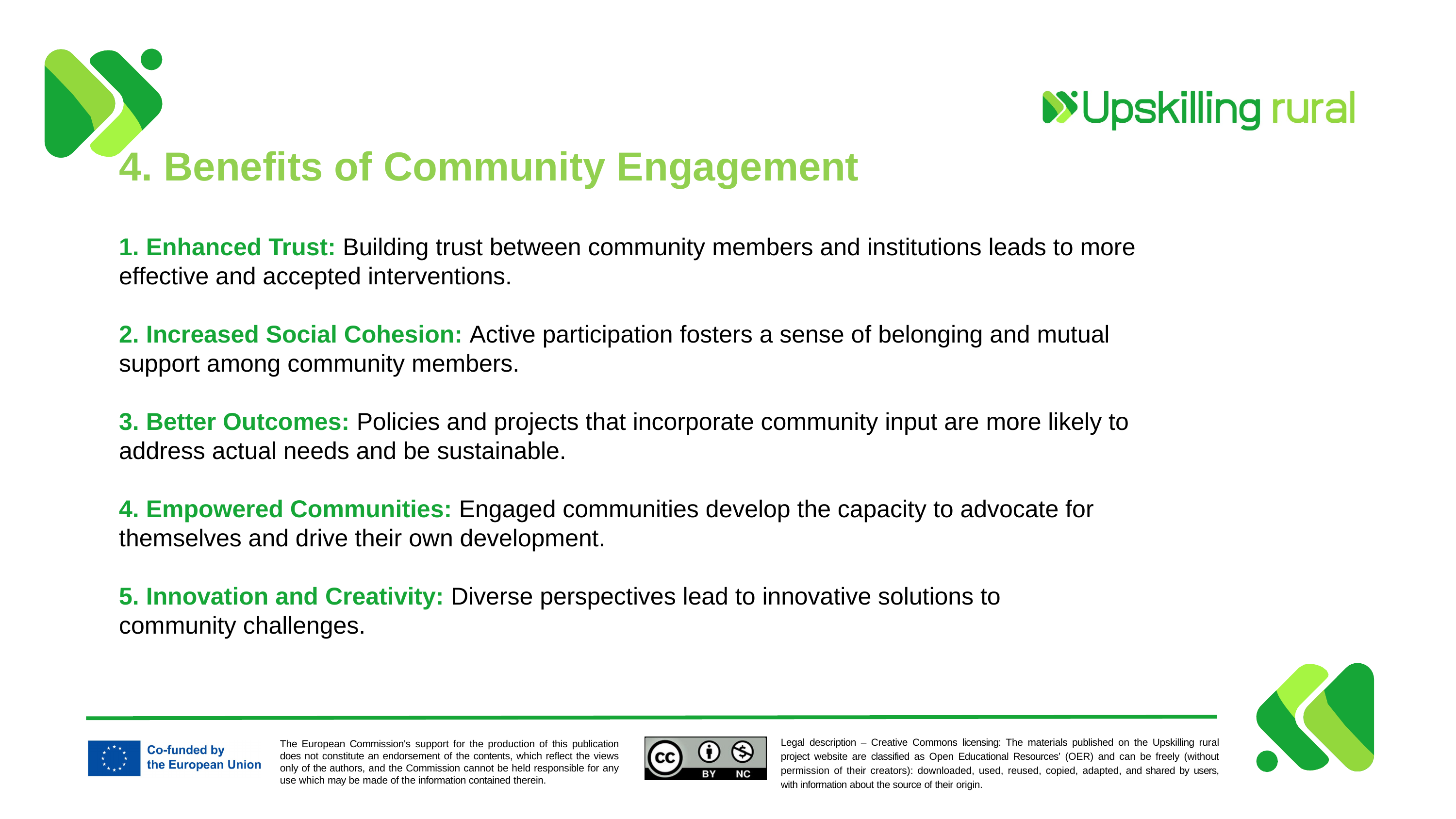

4. Benefits of Community Engagement
1. Enhanced Trust: Building trust between community members and institutions leads to more effective and accepted interventions.

2. Increased Social Cohesion: Active participation fosters a sense of belonging and mutual support among community members.

3. Better Outcomes: Policies and projects that incorporate community input are more likely to address actual needs and be sustainable.

4. Empowered Communities: Engaged communities develop the capacity to advocate for themselves and drive their own development.

5. Innovation and Creativity: Diverse perspectives lead to innovative solutions to
community challenges.